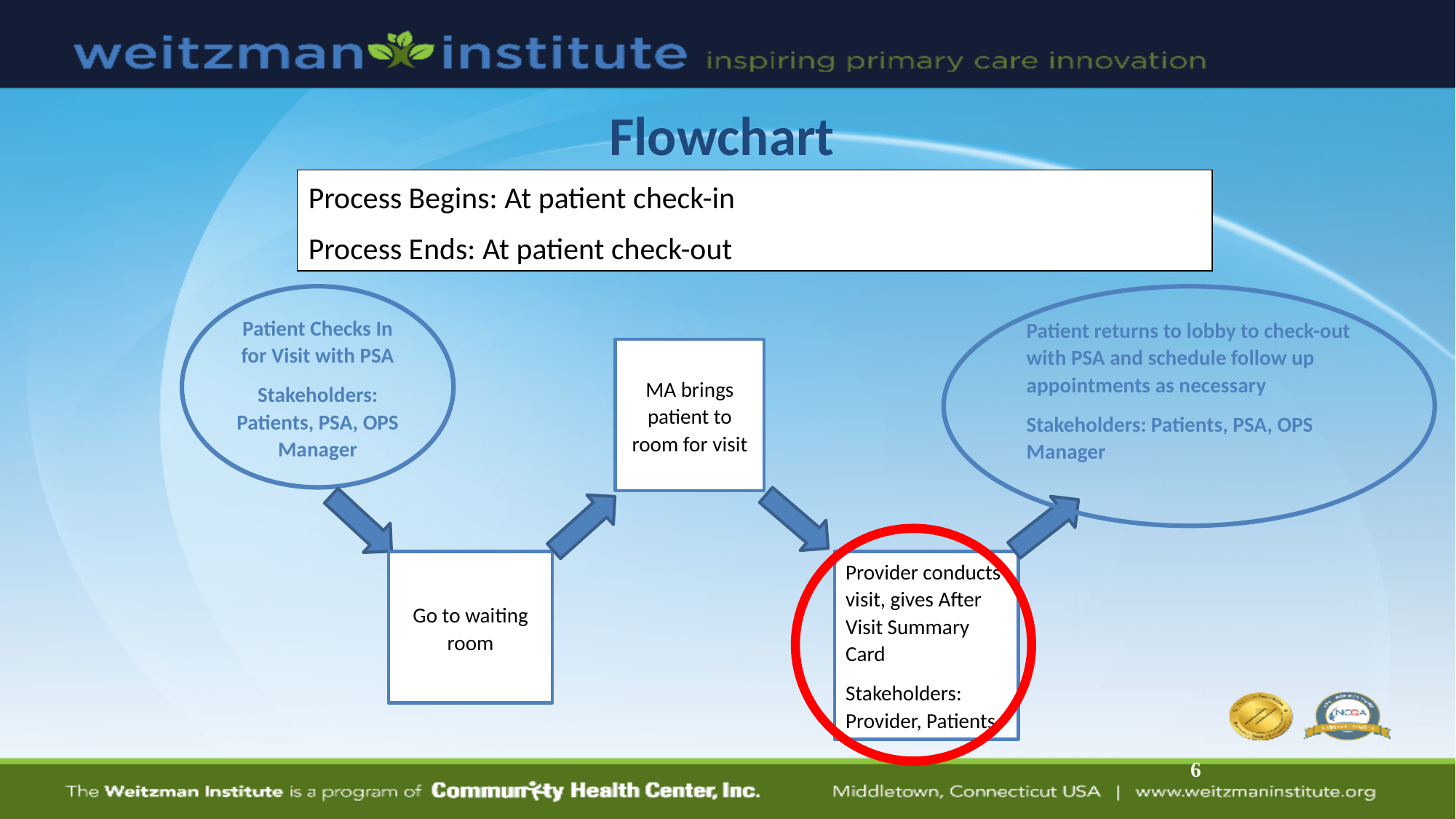

# Flowchart
Process Begins: At patient check-in
Process Ends: At patient check-out
Patient Checks In for Visit with PSA
Stakeholders: Patients, PSA, OPS Manager
Patient returns to lobby to check-out with PSA and schedule follow up appointments as necessary
Stakeholders: Patients, PSA, OPS Manager

MA brings patient to room for visit

Provider conducts visit, gives After Visit Summary Card
Stakeholders: Provider, Patients
Go to waiting room
6